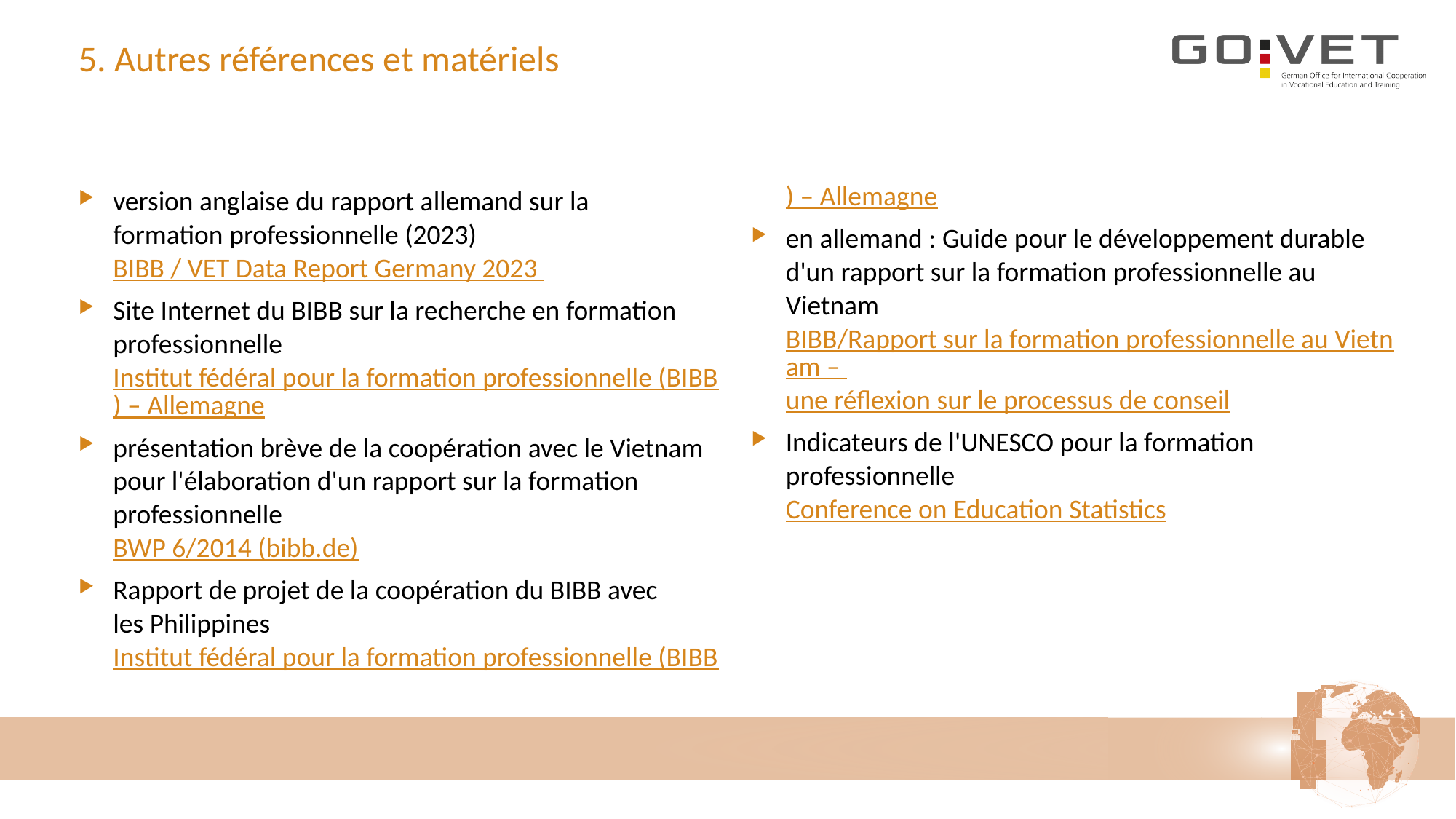

# 5. Autres références et matériels
version anglaise du rapport allemand sur la
formation professionnelle (2023)
BIBB / VET Data Report Germany 2023
Site Internet du BIBB sur la recherche en formation professionnelle
Institut fédéral pour la formation professionnelle (BIBB) – Allemagne
présentation brève de la coopération avec le Vietnam pour l'élaboration d'un rapport sur la formation professionnelle
BWP 6/2014 (bibb.de)
Rapport de projet de la coopération du BIBB avec
les Philippines
Institut fédéral pour la formation professionnelle (BIBB) – Allemagne
en allemand : Guide pour le développement durable d'un rapport sur la formation professionnelle au Vietnam
BIBB/Rapport sur la formation professionnelle au Vietnam –
une réflexion sur le processus de conseil
Indicateurs de l'UNESCO pour la formation professionnelle
Conference on Education Statistics